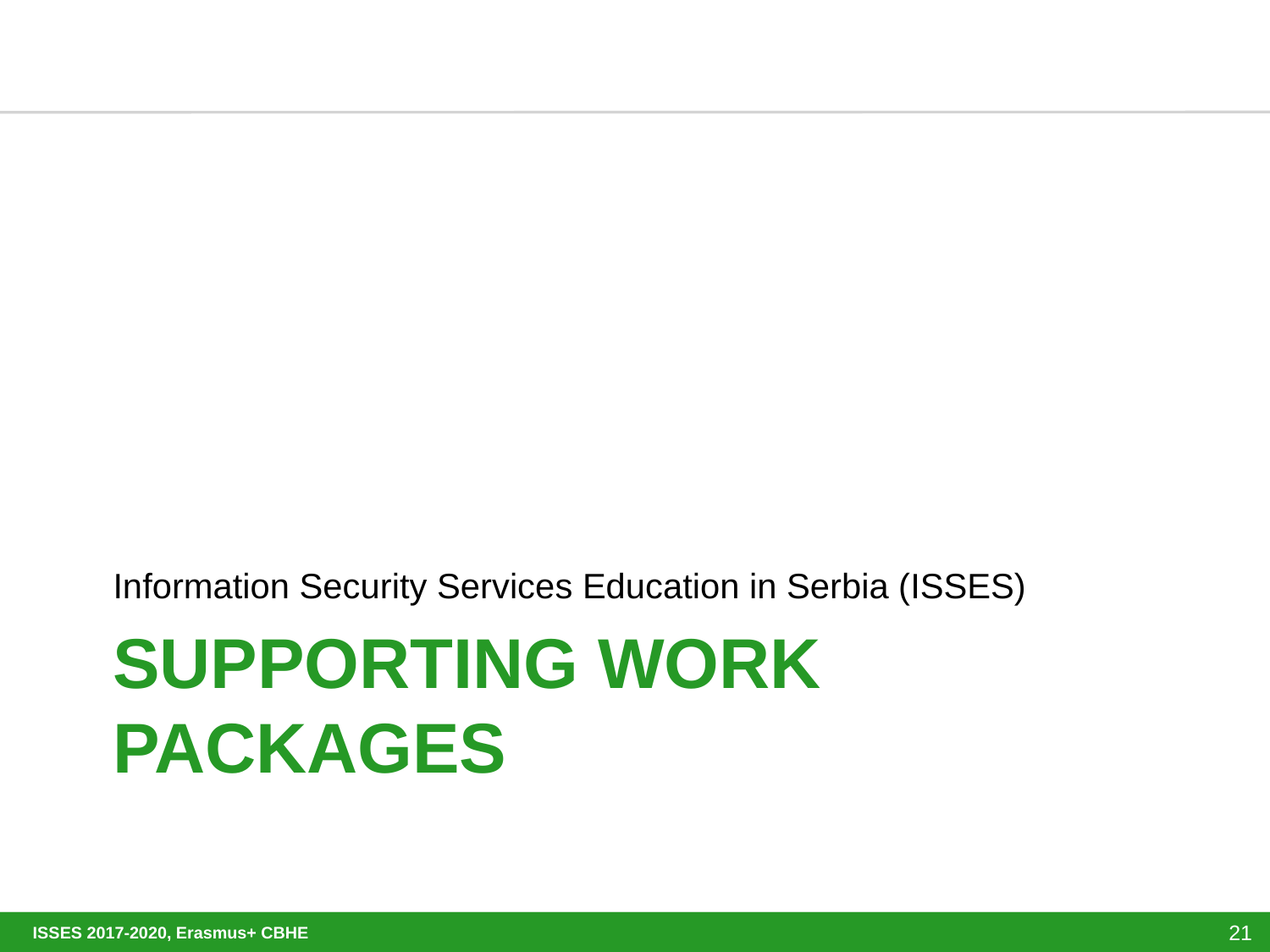

Information Security Services Education in Serbia (ISSES)
# Supporting Work Packages
ISSES 2017-2020, Erasmus+ CBHE
21